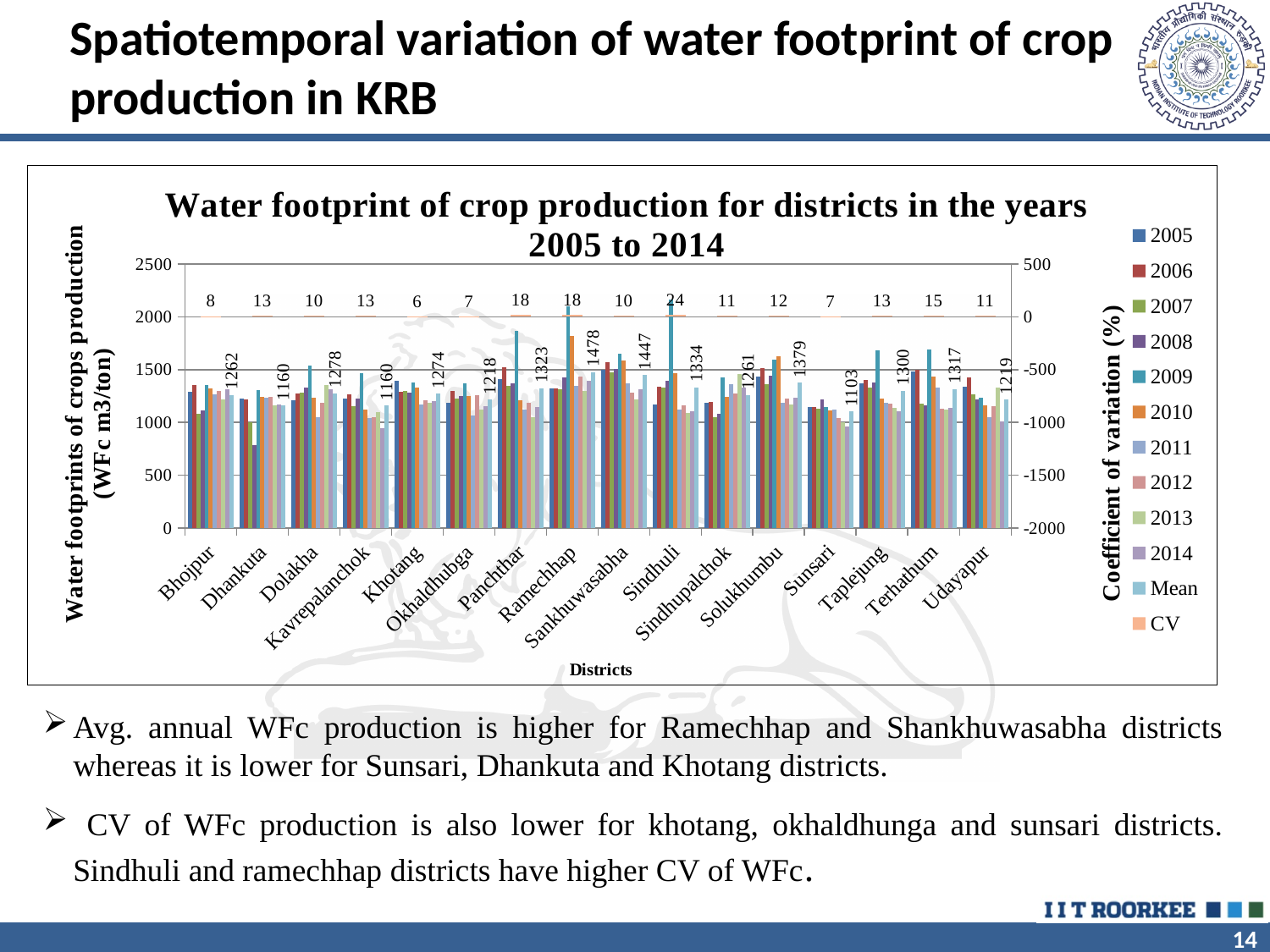

Spatiotemporal variation of water footprint of crop production in KRB

### Chart: Water footprint of crop production for districts in the years 2005 to 2014

| Category | 2005 | 2006 | 2007 | 2008 | 2009 | 2010 | 2011 | 2012 | 2013 | 2014 | Mean | CV |
|---|---|---|---|---|---|---|---|---|---|---|---|---|
| Bhojpur | 1290.7495558290184 | 1356.280635626256 | 1080.2546401019679 | 1112.9820798316123 | 1354.4635322340628 | 1324.3677078083128 | 1269.6621713513878 | 1296.3400173540078 | 1215.509801146342 | 1316.4260458394328 | 1261.70361871224 | 7.645772917865185 |
| Dhankuta | 1224.4088454907924 | 1219.2860325102822 | 1001.0317820265985 | 786.2897151115436 | 1308.049954387116 | 1240.6674087267904 | 1237.386573640851 | 1244.8109673659035 | 1164.6492861351048 | 1172.307283956403 | 1159.888784935138 | 13.306033777491546 |
| Dolakha | 1208.5481714153434 | 1275.523476081855 | 1281.145671986306 | 1333.7937921294797 | 1543.0699531959701 | 1234.1458693248617 | 1046.5121022855358 | 1185.8138201410773 | 1357.60979067374 | 1315.8452927348278 | 1278.2007939969 | 10.099832463421189 |
| Kavrepalanchok | 1228.527567278106 | 1268.230660266555 | 1156.1193992921956 | 1225.0635382676694 | 1463.8137275514562 | 1120.1992235856828 | 1044.2876564480162 | 1048.1573939368454 | 1099.641082682223 | 947.1747369884636 | 1160.1214986297198 | 12.503837524127126 |
| Khotang | 1393.7727247002751 | 1291.590745600955 | 1296.516325426648 | 1283.2379664071154 | 1378.2563063583148 | 1327.461882493578 | 1167.3860574390167 | 1211.9315393039371 | 1185.0249855933 | 1201.846937325014 | 1273.7025470648152 | 6.2653747598298795 |
| Okhaldhubga | 1186.4270466995629 | 1297.2685423460186 | 1227.9655977423722 | 1252.9511352335544 | 1370.9827905695693 | 1254.252029482453 | 1064.7932372486728 | 1254.3235692516034 | 1120.1716644690919 | 1154.1345271054747 | 1218.3270140148354 | 7.329141657768549 |
| Panchthar | 1406.944484340256 | 1522.1909009096928 | 1346.7420601340984 | 1371.1004818016 | 1865.3222315272724 | 1213.1846702867595 | 1122.2289615247316 | 1182.4956817790696 | 1050.7843555889679 | 1144.3533673881454 | 1322.534719528059 | 18.207049242830745 |
| Ramechhap | 1324.5072484222053 | 1320.7214910141208 | 1312.4091300374648 | 1429.9468955597583 | 2097.1416050586326 | 1823.0752526353826 | 1349.7656279411963 | 1432.0565156853497 | 1300.8739749351396 | 1391.5891615704356 | 1478.2086902859685 | 18.009301637819284 |
| Sankhuwasabha | 1496.249678944456 | 1574.885360761538 | 1473.7284587906233 | 1509.898954724673 | 1654.0923776240447 | 1585.9689498704959 | 1368.6080851305485 | 1280.1817240820258 | 1215.2083168870408 | 1311.161348569897 | 1446.9983255385348 | 10.088791857525862 |
| Sindhuli | 1169.5889658604212 | 1335.588972068695 | 1333.4475758116653 | 1398.1115469915328 | 2161.358555864734 | 1463.6588045025292 | 1118.8228048072244 | 1163.5838480438877 | 1089.4795281160889 | 1102.426623299012 | 1333.6067225365778 | 23.99033477284278 |
| Sindhupalchok | 1183.9177238016111 | 1193.5024241669403 | 1050.1219655854918 | 1083.2631471888408 | 1428.503604435105 | 1245.1604412462048 | 1359.265323738761 | 1275.49697797485 | 1455.2468537815378 | 1333.671235582804 | 1260.8149697502151 | 10.82808922891188 |
| Solukhumbu | 1438.001651994085 | 1512.5982839922333 | 1363.974634325653 | 1440.1537254310158 | 1591.4142263758793 | 1623.9261826605236 | 1185.2109046926093 | 1222.259551294823 | 1172.3925234994288 | 1238.0549581701837 | 1378.7986642436433 | 12.209950028275491 |
| Sunsari | 1145.8396920474586 | 1144.2560846560843 | 1131.9703834164159 | 1217.4770194776604 | 1147.2293351398578 | 1114.5871830039573 | 1118.8806892448958 | 1042.1739998095336 | 1002.220935257997 | 963.8825476717134 | 1102.8517869725572 | 6.9604693354646 |
| Taplejung | 1369.204245210025 | 1400.099440946839 | 1332.3588466161514 | 1379.9524224716445 | 1683.0000066208352 | 1224.359358576176 | 1188.5219527753834 | 1181.233500035265 | 1138.769067777338 | 1106.6877366217466 | 1300.418657765144 | 13.184198893379428 |
| Terhathum | 1480.6671841498428 | 1502.3926520691195 | 1179.207344379022 | 1160.43145264461 | 1688.253182111835 | 1433.9696486916237 | 1331.4931427583708 | 1130.915382190871 | 1120.915274617538 | 1141.4110729953386 | 1316.965633660819 | 15.19247630321912 |
| Udayapur | 1340.573805670605 | 1423.5458985367293 | 1267.3544956012809 | 1216.3688339931884 | 1234.7013122588726 | 1159.1772107651452 | 1053.1122469080947 | 1150.6891263030318 | 1330.670605096088 | 1009.2547474185517 | 1218.5448282551577 | 10.645151667629769 |
Avg. annual WFc production is higher for Ramechhap and Shankhuwasabha districts whereas it is lower for Sunsari, Dhankuta and Khotang districts.
 CV of WFc production is also lower for khotang, okhaldhunga and sunsari districts. Sindhuli and ramechhap districts have higher CV of WFc.